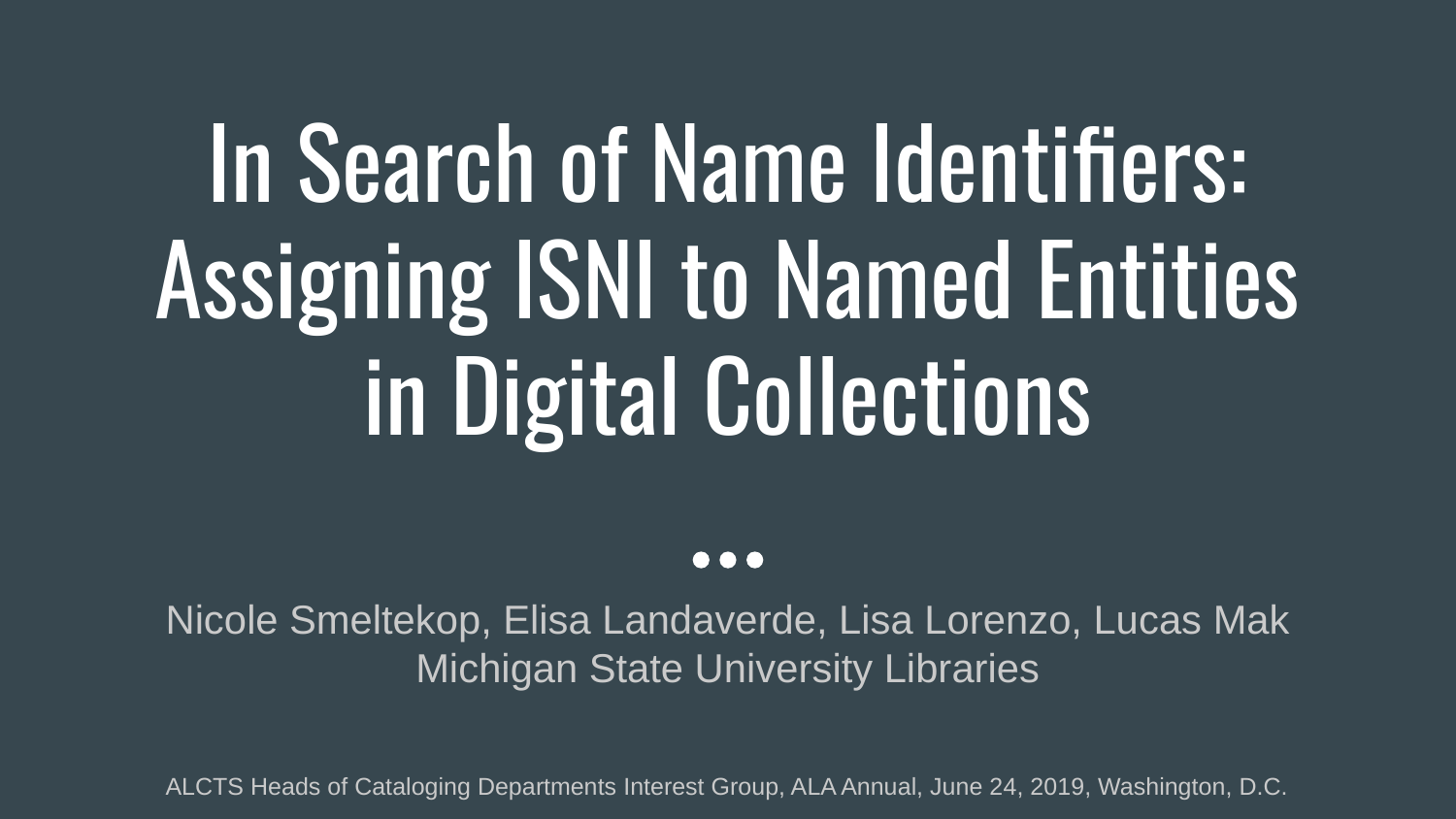

# In Search of Name Identifiers: Assigning ISNI to Named Entities in Digital Collections
Nicole Smeltekop, Elisa Landaverde, Lisa Lorenzo, Lucas Mak
Michigan State University Libraries
ALCTS Heads of Cataloging Departments Interest Group, ALA Annual, June 24, 2019, Washington, D.C.